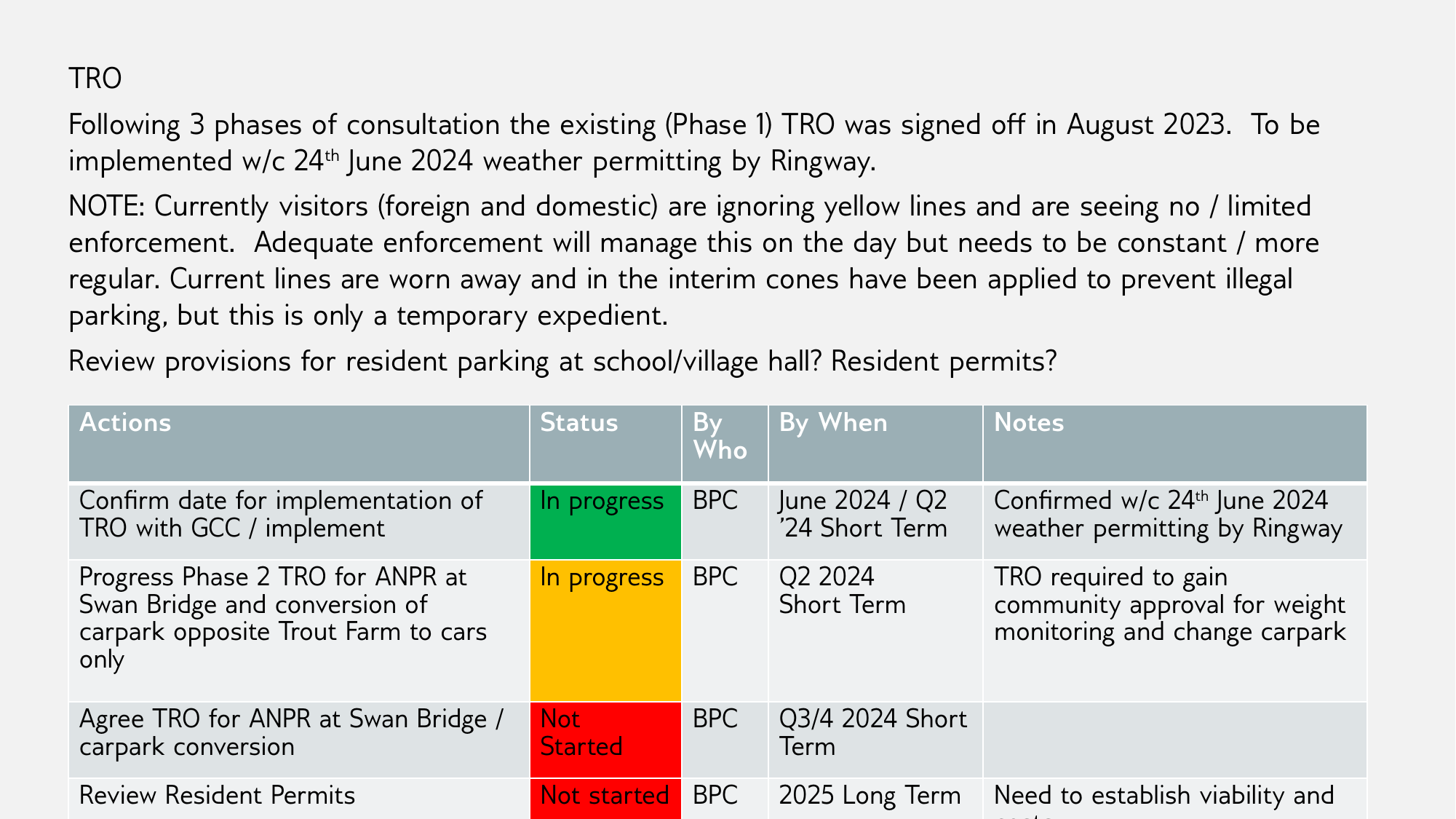

TRO
Following 3 phases of consultation the existing (Phase 1) TRO was signed off in August 2023.  To be implemented w/c 24th June 2024 weather permitting by Ringway.
NOTE: Currently visitors (foreign and domestic) are ignoring yellow lines and are seeing no / limited enforcement.  Adequate enforcement will manage this on the day but needs to be constant / more regular. Current lines are worn away and in the interim cones have been applied to prevent illegal parking, but this is only a temporary expedient.
Review provisions for resident parking at school/village hall? Resident permits?

| Actions | Status | By Who | By When | Notes |
| --- | --- | --- | --- | --- |
| Confirm date for implementation of TRO with GCC / implement | In progress | BPC | June 2024 / Q2 ’24 Short Term | Confirmed w/c 24th June 2024 weather permitting by Ringway |
| Progress Phase 2 TRO for ANPR at Swan Bridge and conversion of carpark opposite Trout Farm to cars only | In progress | BPC | Q2 2024 Short Term | TRO required to gain community approval for weight monitoring and change carpark |
| Agree TRO for ANPR at Swan Bridge / carpark conversion | Not Started | BPC | Q3/4 2024 Short Term |  |
| Review Resident Permits | Not started | BPC | 2025 Long Term | Need to establish viability and costs |